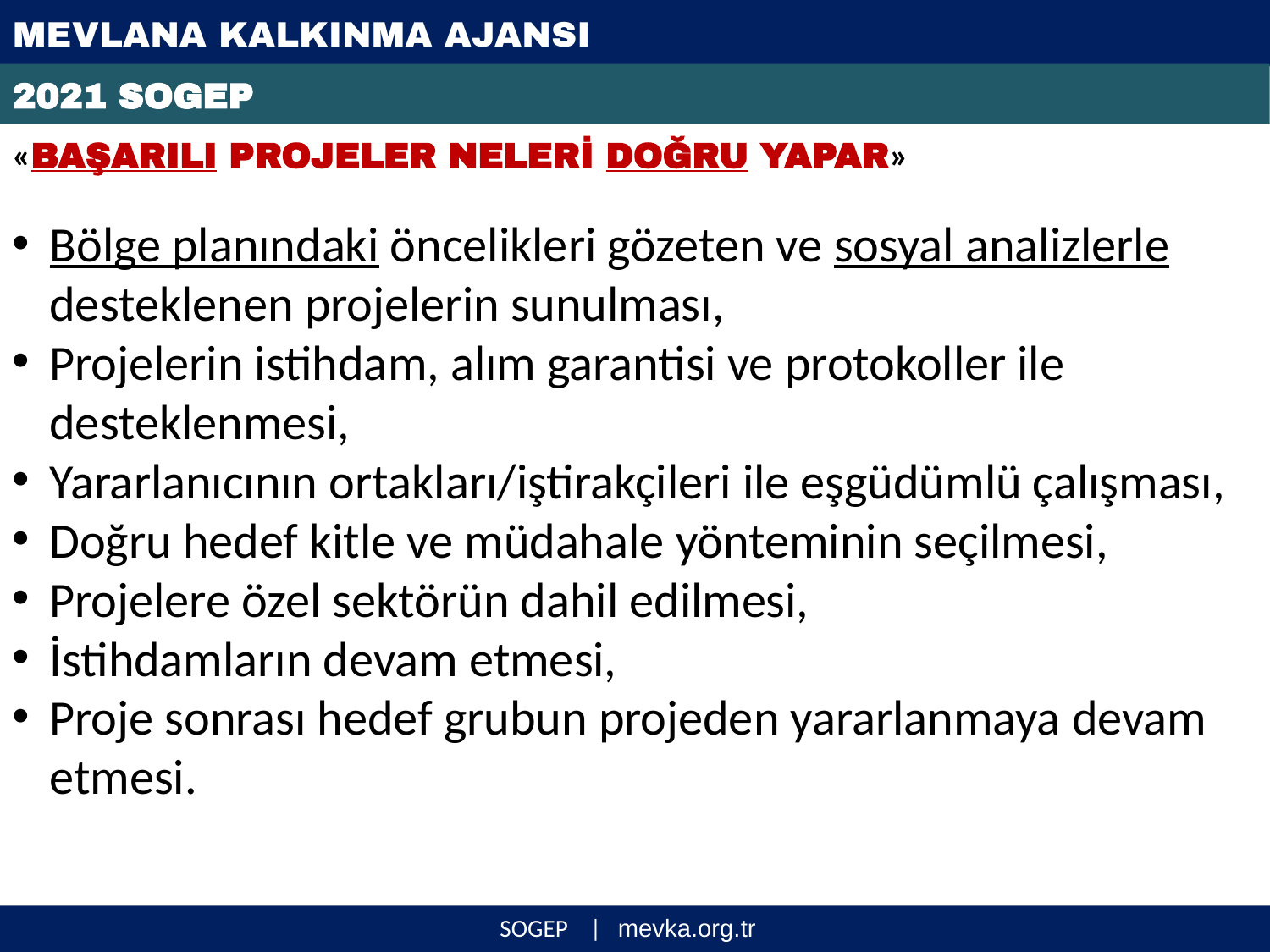

# MEVLANA KALKINMA AJANSI
2021 SOGEP
«BAŞARILI PROJELER NELERİ DOĞRU YAPAR»
Bölge planındaki öncelikleri gözeten ve sosyal analizlerle desteklenen projelerin sunulması,
Projelerin istihdam, alım garantisi ve protokoller ile desteklenmesi,
Yararlanıcının ortakları/iştirakçileri ile eşgüdümlü çalışması,
Doğru hedef kitle ve müdahale yönteminin seçilmesi,
Projelere özel sektörün dahil edilmesi,
İstihdamların devam etmesi,
Proje sonrası hedef grubun projeden yararlanmaya devam etmesi.

SOGEP    |   mevka.org.tr